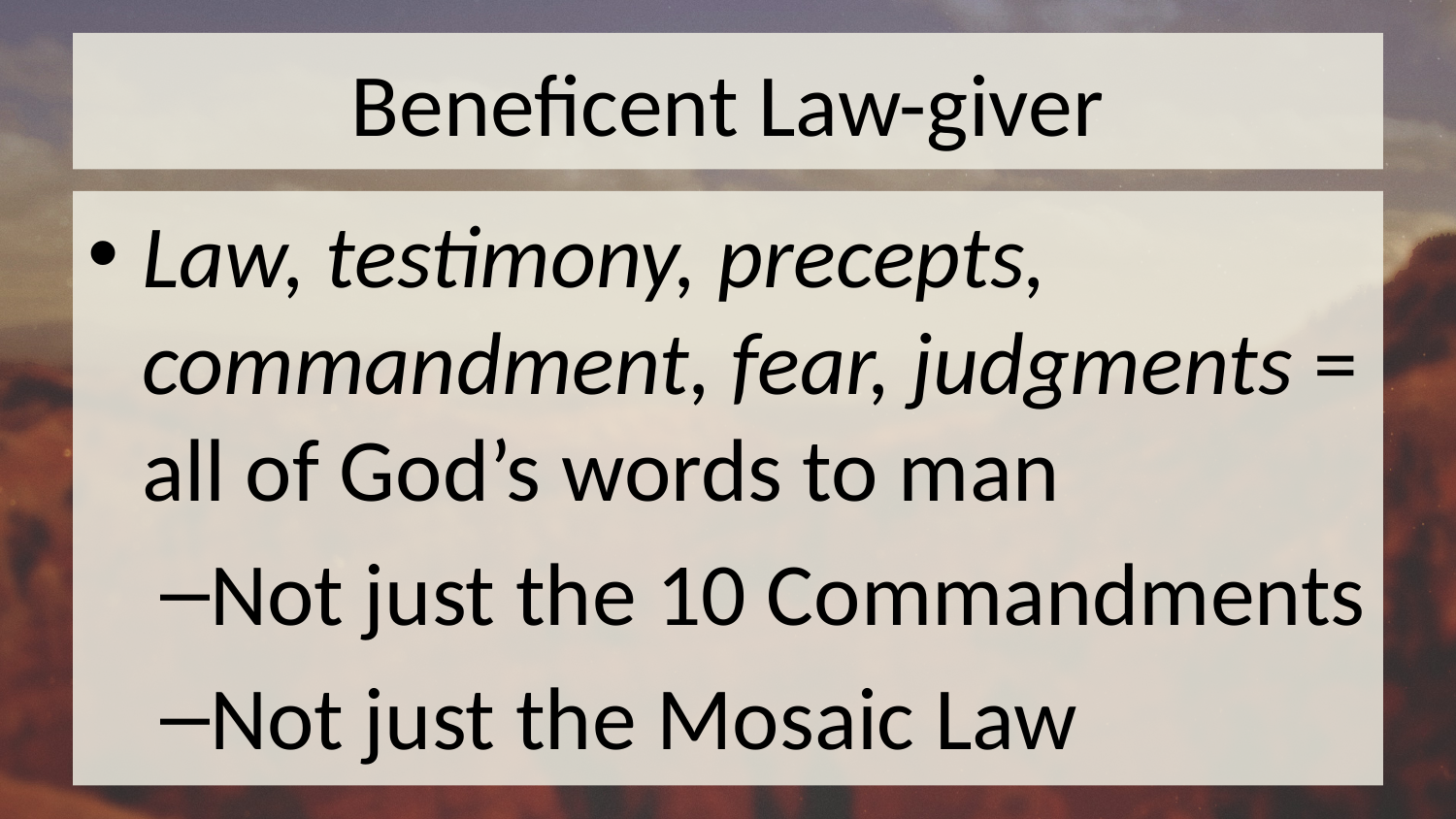

# Beneficent Law-giver
Law, testimony, precepts, commandment, fear, judgments = all of God’s words to man
Not just the 10 Commandments
Not just the Mosaic Law